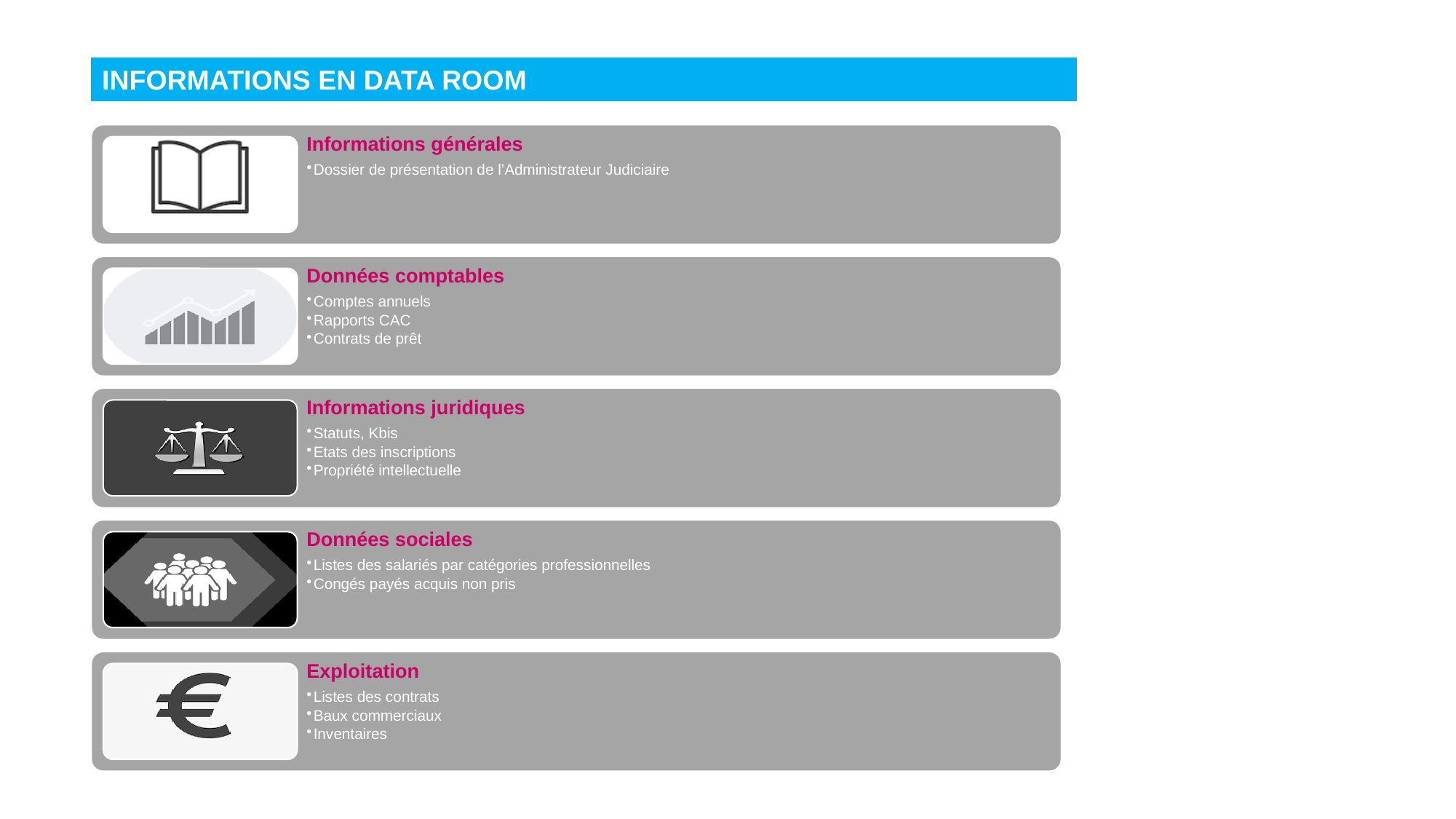

INFORMATIONS EN DATA ROOM
Informations générales
Dossier de présentation de l’Administrateur Judiciaire
Données comptables
Comptes annuels
Rapports CAC
Contrats de prêt
Informations juridiques
Statuts, Kbis
Etats des inscriptions
Propriété intellectuelle
Données sociales
Listes des salariés par catégories professionnelles
Congés payés acquis non pris
Exploitation
Listes des contrats
Baux commerciaux
Inventaires